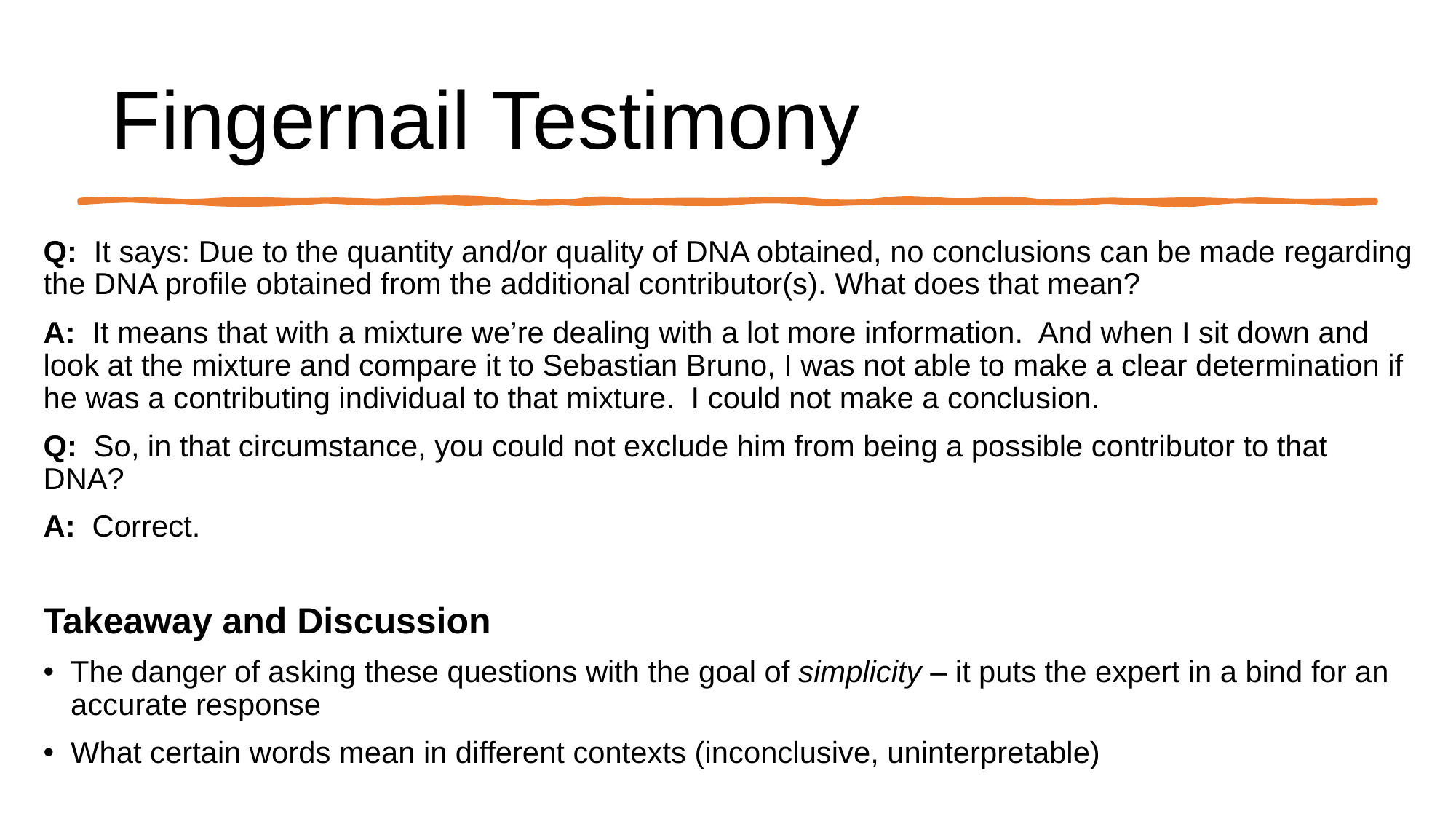

# Fingernail Testimony

Q:  It says: Due to the quantity and/or quality of DNA obtained, no conclusions can be made regarding the DNA profile obtained from the additional contributor(s). What does that mean?
A:  It means that with a mixture we’re dealing with a lot more information.  And when I sit down and look at the mixture and compare it to Sebastian Bruno, I was not able to make a clear determination if he was a contributing individual to that mixture.  I could not make a conclusion.
Q:  So, in that circumstance, you could not exclude him from being a possible contributor to that DNA?
A:  Correct.

Takeaway and Discussion
The danger of asking these questions with the goal of simplicity – it puts the expert in a bind for an accurate response
What certain words mean in different contexts (inconclusive, uninterpretable)